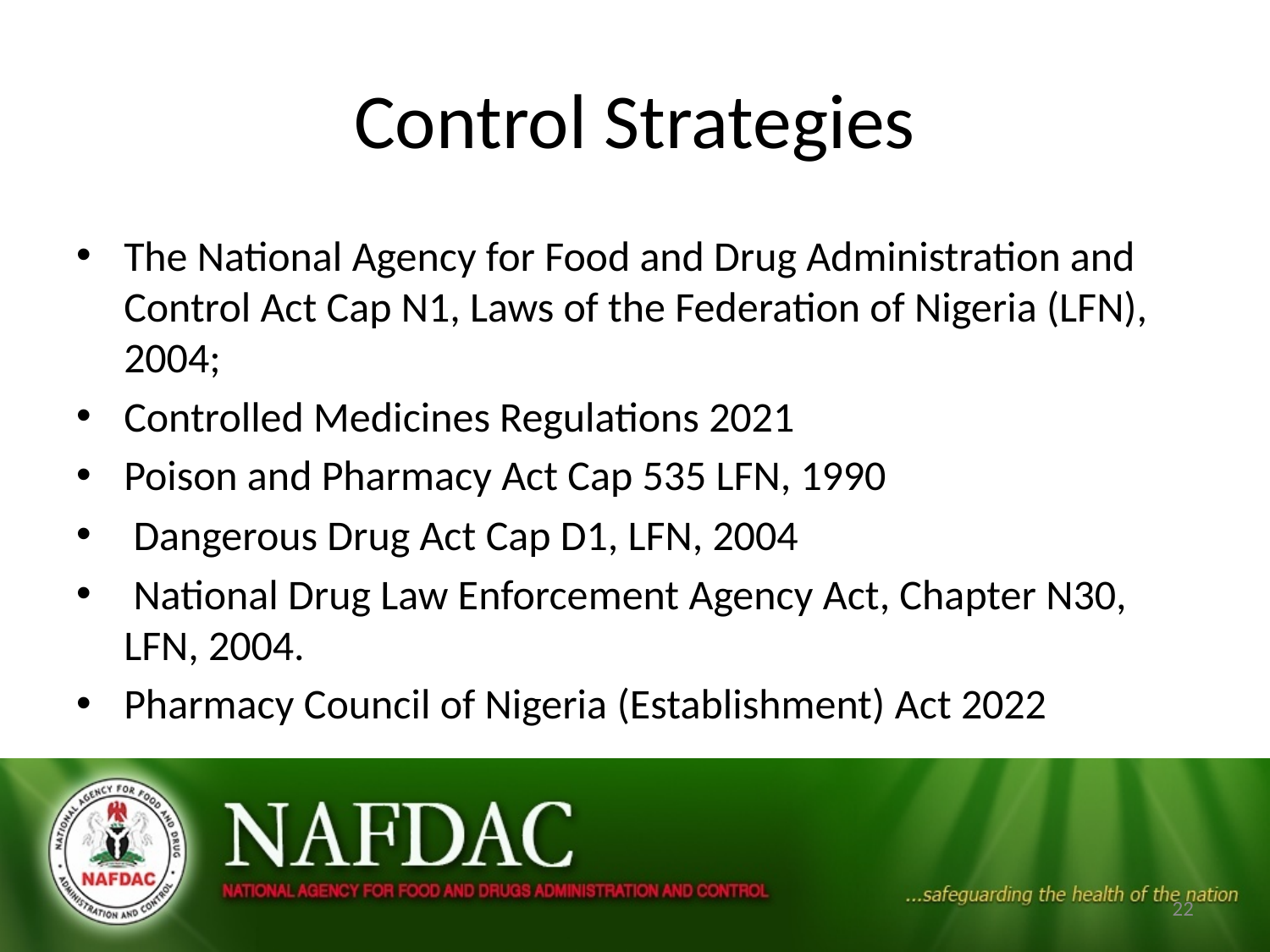

# Control Strategies
The National Agency for Food and Drug Administration and Control Act Cap N1, Laws of the Federation of Nigeria (LFN), 2004;
Controlled Medicines Regulations 2021
Poison and Pharmacy Act Cap 535 LFN, 1990
 Dangerous Drug Act Cap D1, LFN, 2004
 National Drug Law Enforcement Agency Act, Chapter N30, LFN, 2004.
Pharmacy Council of Nigeria (Establishment) Act 2022

22